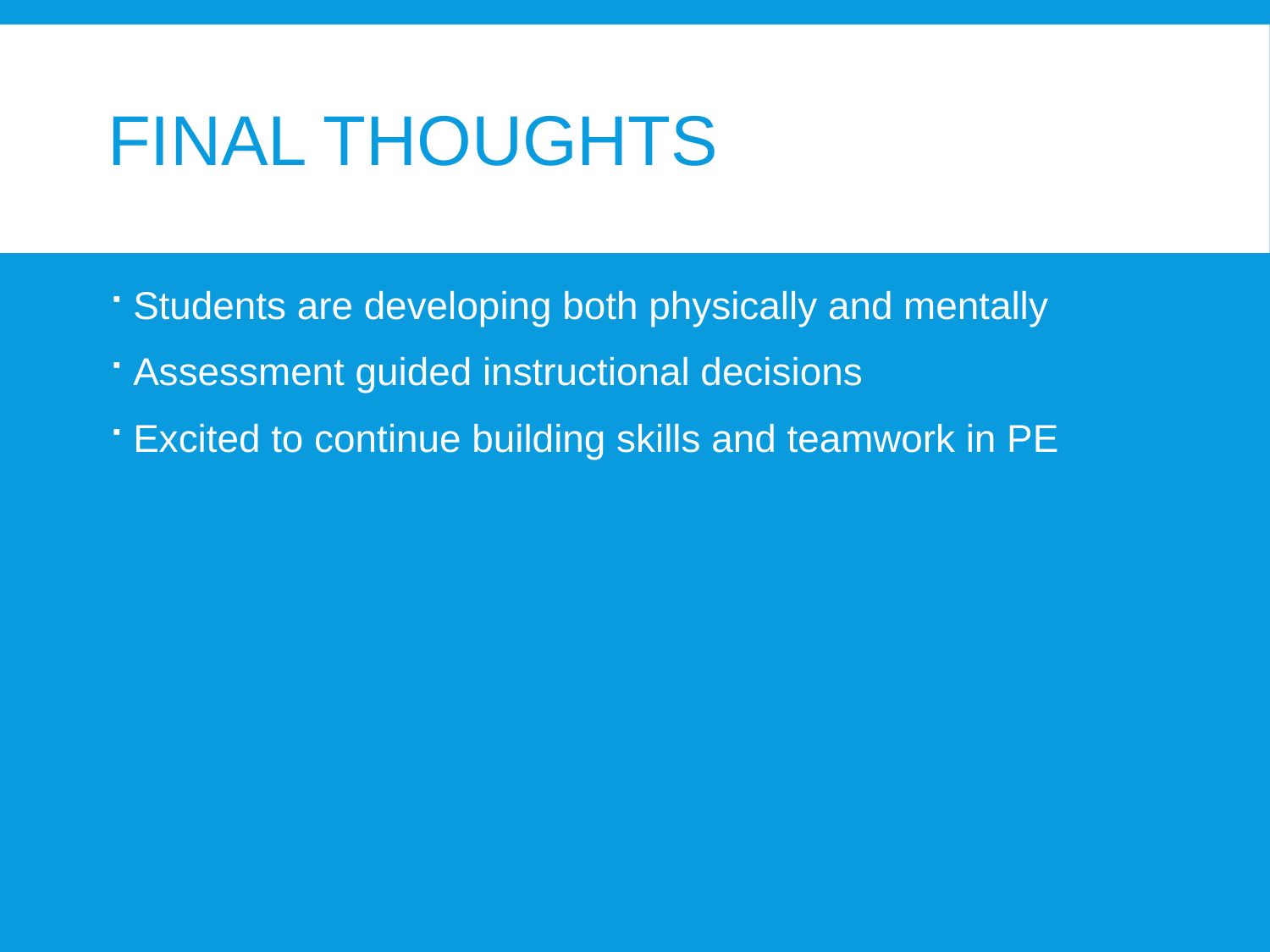

# Final Thoughts
Students are developing both physically and mentally
Assessment guided instructional decisions
Excited to continue building skills and teamwork in PE